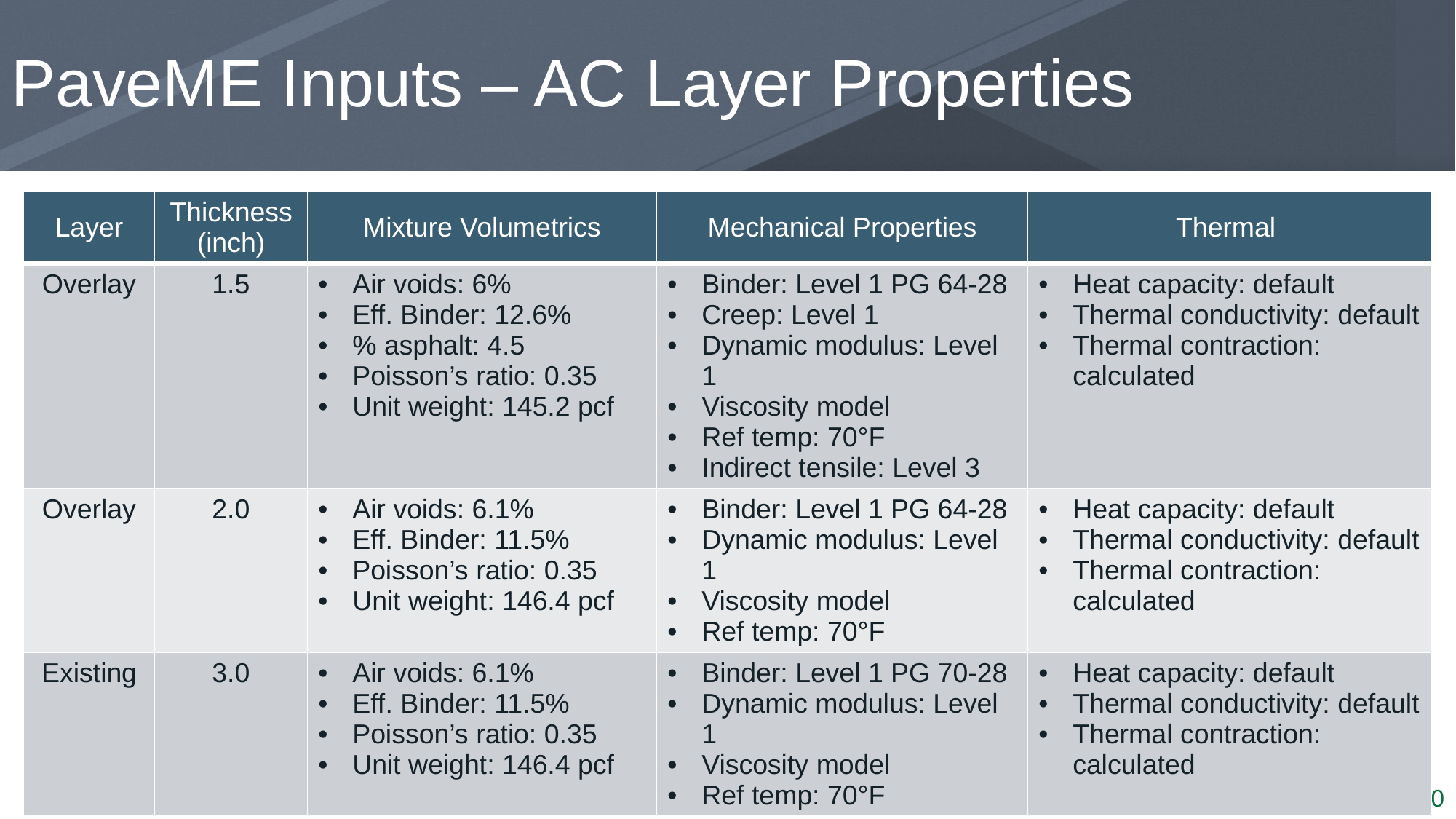

# PaveME Inputs – AC Layer Properties
| Layer | Thickness (inch) | Mixture Volumetrics | Mechanical Properties | Thermal |
| --- | --- | --- | --- | --- |
| Overlay | 1.5 | Air voids: 6% Eff. Binder: 12.6% % asphalt: 4.5 Poisson’s ratio: 0.35 Unit weight: 145.2 pcf | Binder: Level 1 PG 64-28 Creep: Level 1 Dynamic modulus: Level 1 Viscosity model Ref temp: 70°F Indirect tensile: Level 3 | Heat capacity: default Thermal conductivity: default Thermal contraction: calculated |
| Overlay | 2.0 | Air voids: 6.1% Eff. Binder: 11.5% Poisson’s ratio: 0.35 Unit weight: 146.4 pcf | Binder: Level 1 PG 64-28 Dynamic modulus: Level 1 Viscosity model Ref temp: 70°F | Heat capacity: default Thermal conductivity: default Thermal contraction: calculated |
| Existing | 3.0 | Air voids: 6.1% Eff. Binder: 11.5% Poisson’s ratio: 0.35 Unit weight: 146.4 pcf | Binder: Level 1 PG 70-28 Dynamic modulus: Level 1 Viscosity model Ref temp: 70°F | Heat capacity: default Thermal conductivity: default Thermal contraction: calculated |